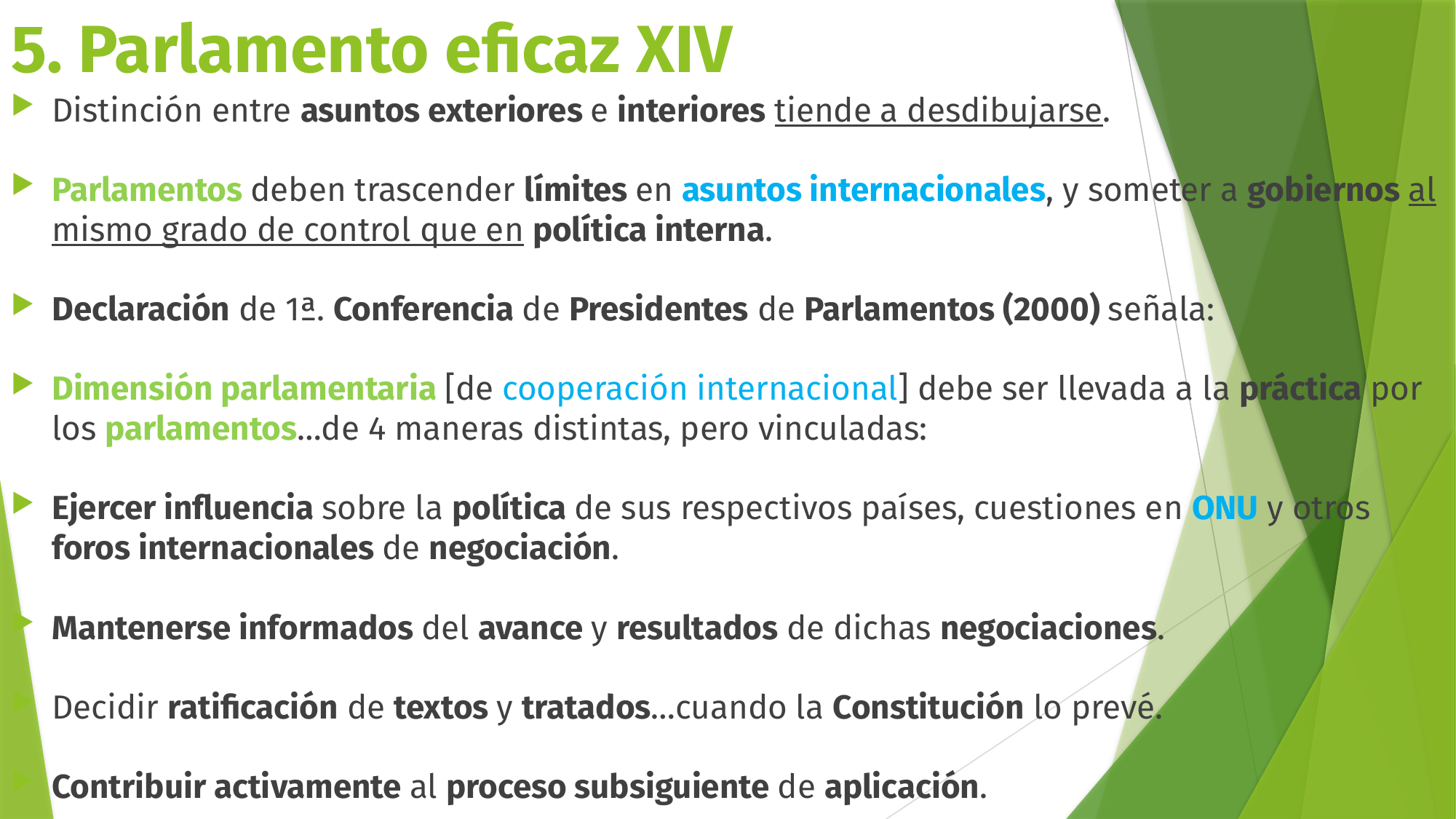

# 5. Parlamento eficaz XIV
Distinción entre asuntos exteriores e interiores tiende a desdibujarse.

Parlamentos deben trascender límites en asuntos internacionales, y someter a gobiernos al mismo grado de control que en política interna.

Declaración de 1ª. Conferencia de Presidentes de Parlamentos (2000) señala:

Dimensión parlamentaria [de cooperación internacional] debe ser llevada a la práctica por los parlamentos…de 4 maneras distintas, pero vinculadas:

Ejercer influencia sobre la política de sus respectivos países, cuestiones en ONU y otros foros internacionales de negociación.

Mantenerse informados del avance y resultados de dichas negociaciones.

Decidir ratificación de textos y tratados…cuando la Constitución lo prevé.

Contribuir activamente al proceso subsiguiente de aplicación.